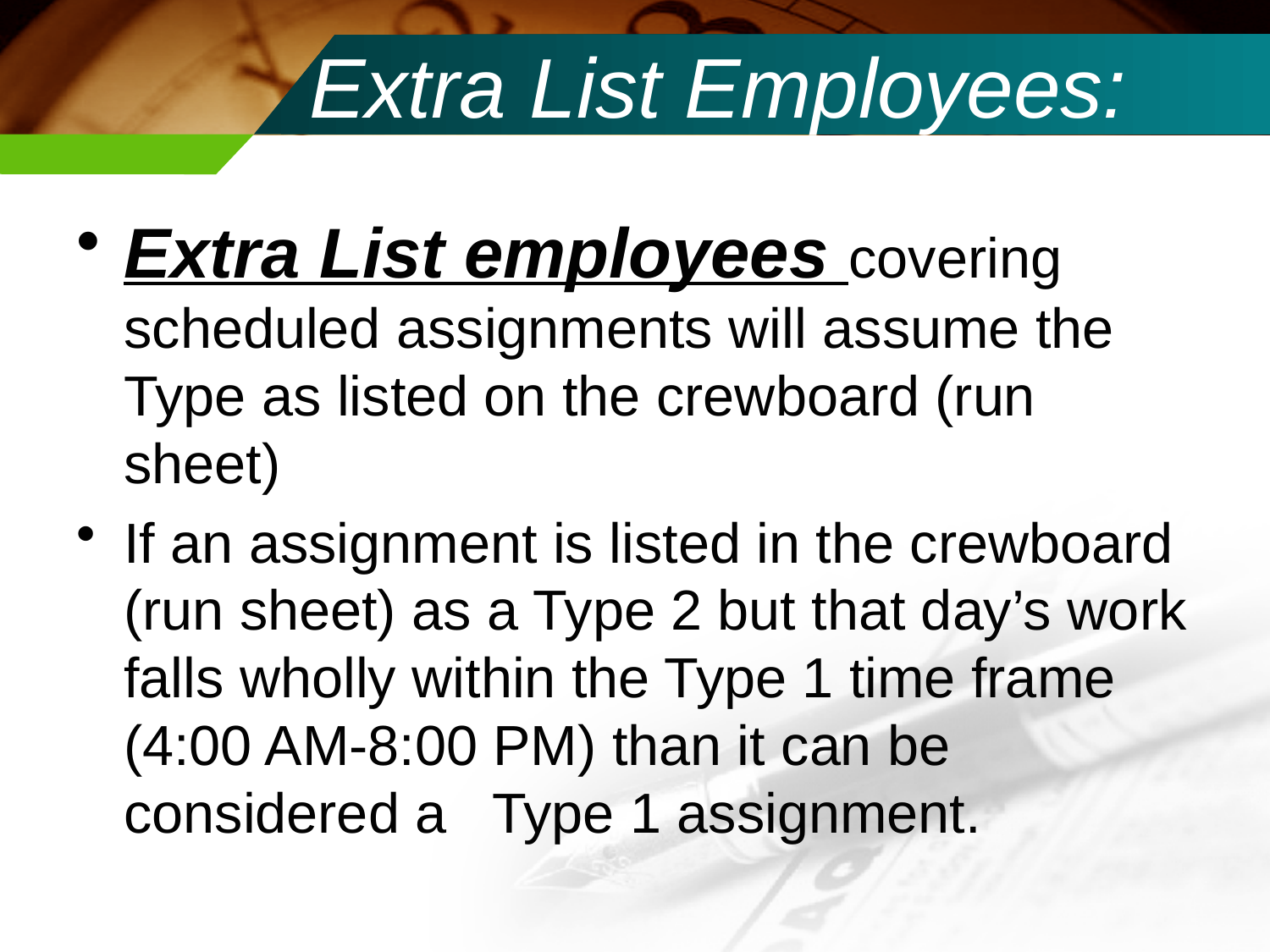

# Extra List Employees:
Extra List employees covering scheduled assignments will assume the Type as listed on the crewboard (run sheet)
If an assignment is listed in the crewboard (run sheet) as a Type 2 but that day’s work falls wholly within the Type 1 time frame (4:00 AM-8:00 PM) than it can be considered a   Type 1 assignment.